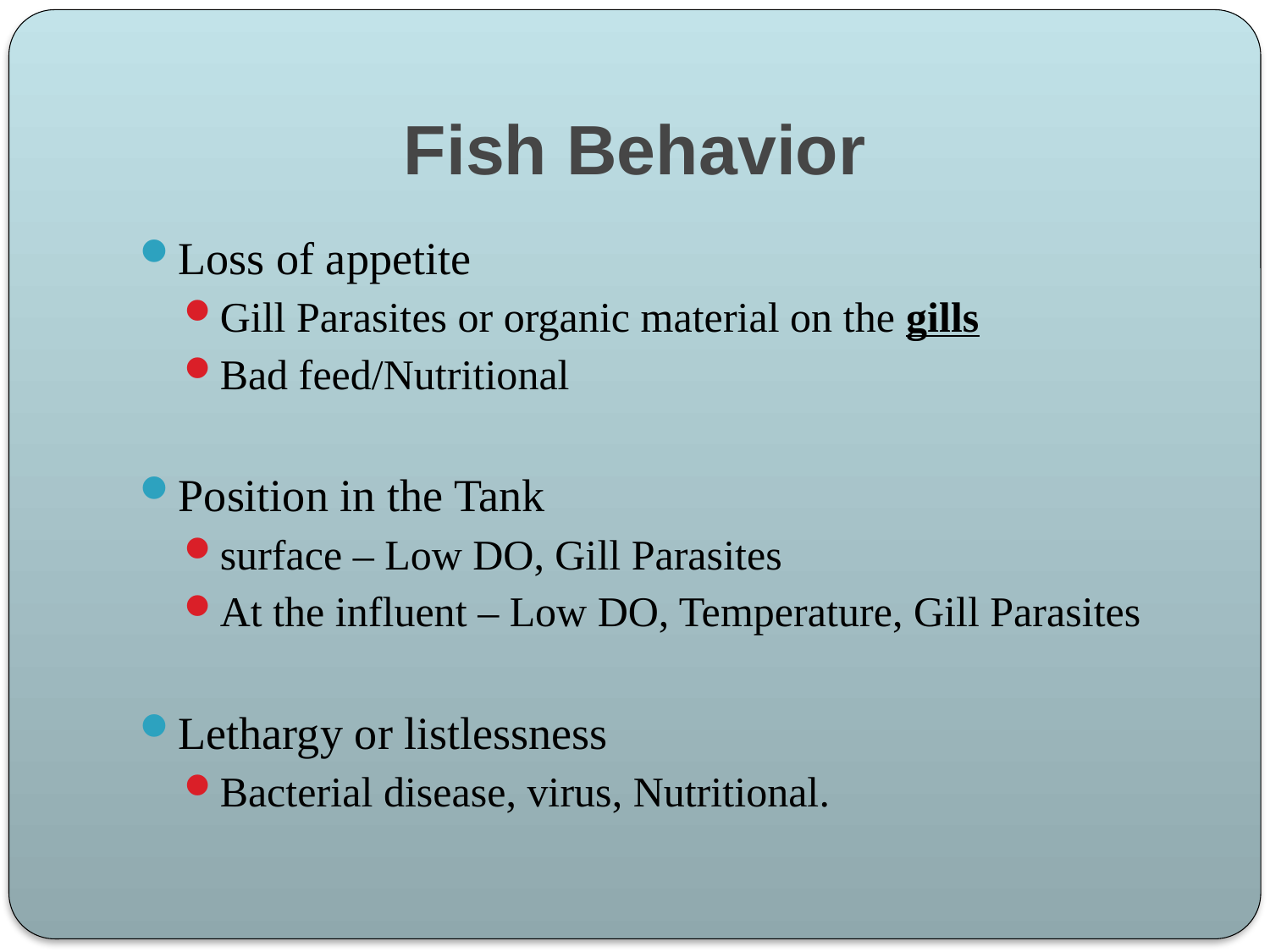

# Fish Behavior
Loss of appetite
Gill Parasites or organic material on the gills
Bad feed/Nutritional

Position in the Tank
surface – Low DO, Gill Parasites
At the influent – Low DO, Temperature, Gill Parasites

Lethargy or listlessness
Bacterial disease, virus, Nutritional.